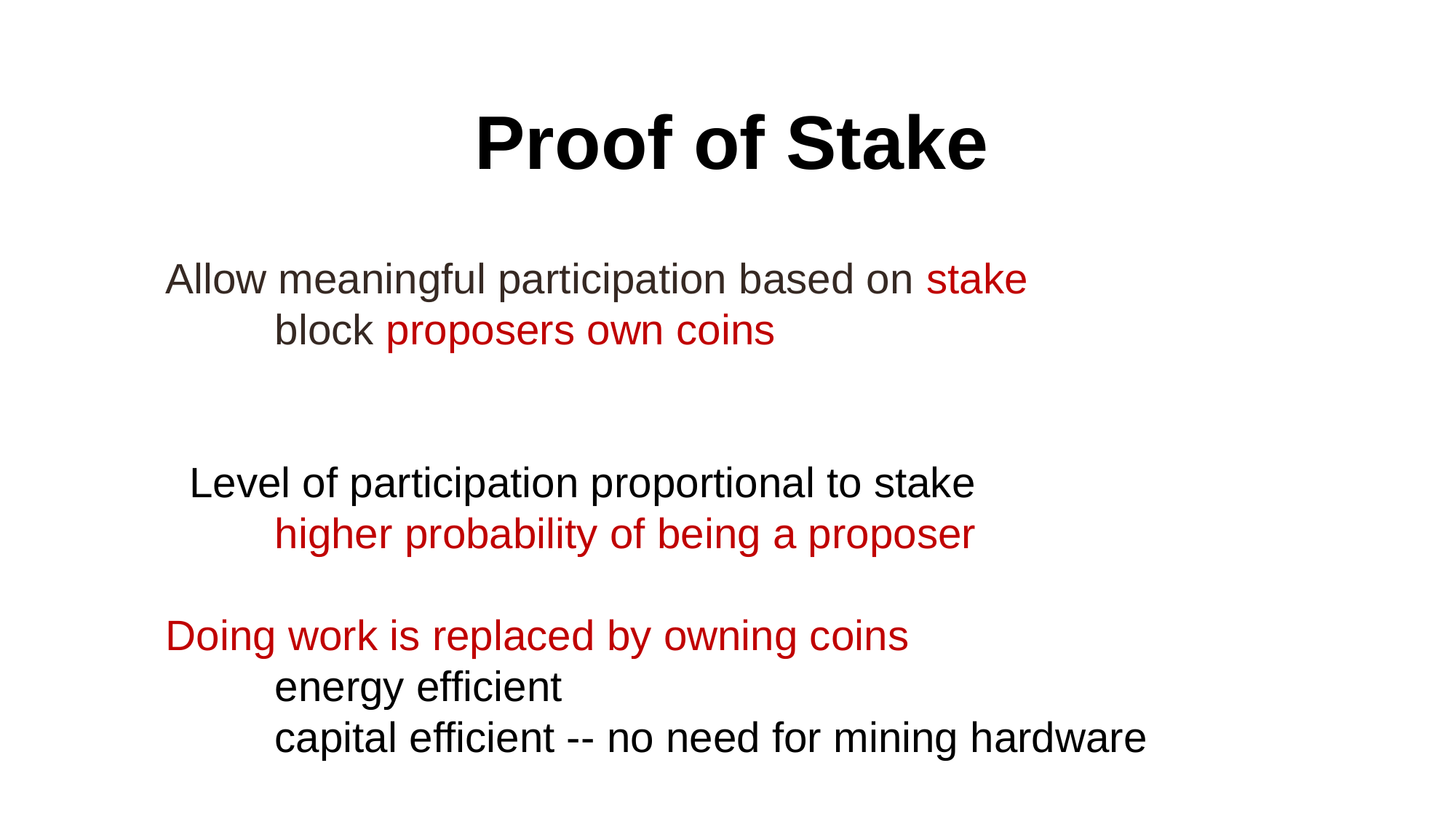

# Proof of Stake
Allow meaningful participation based on stake
	block proposers own coins

  Level of participation proportional to stake
	higher probability of being a proposer

Doing work is replaced by owning coins
	energy efficient
	capital efficient -- no need for mining hardware